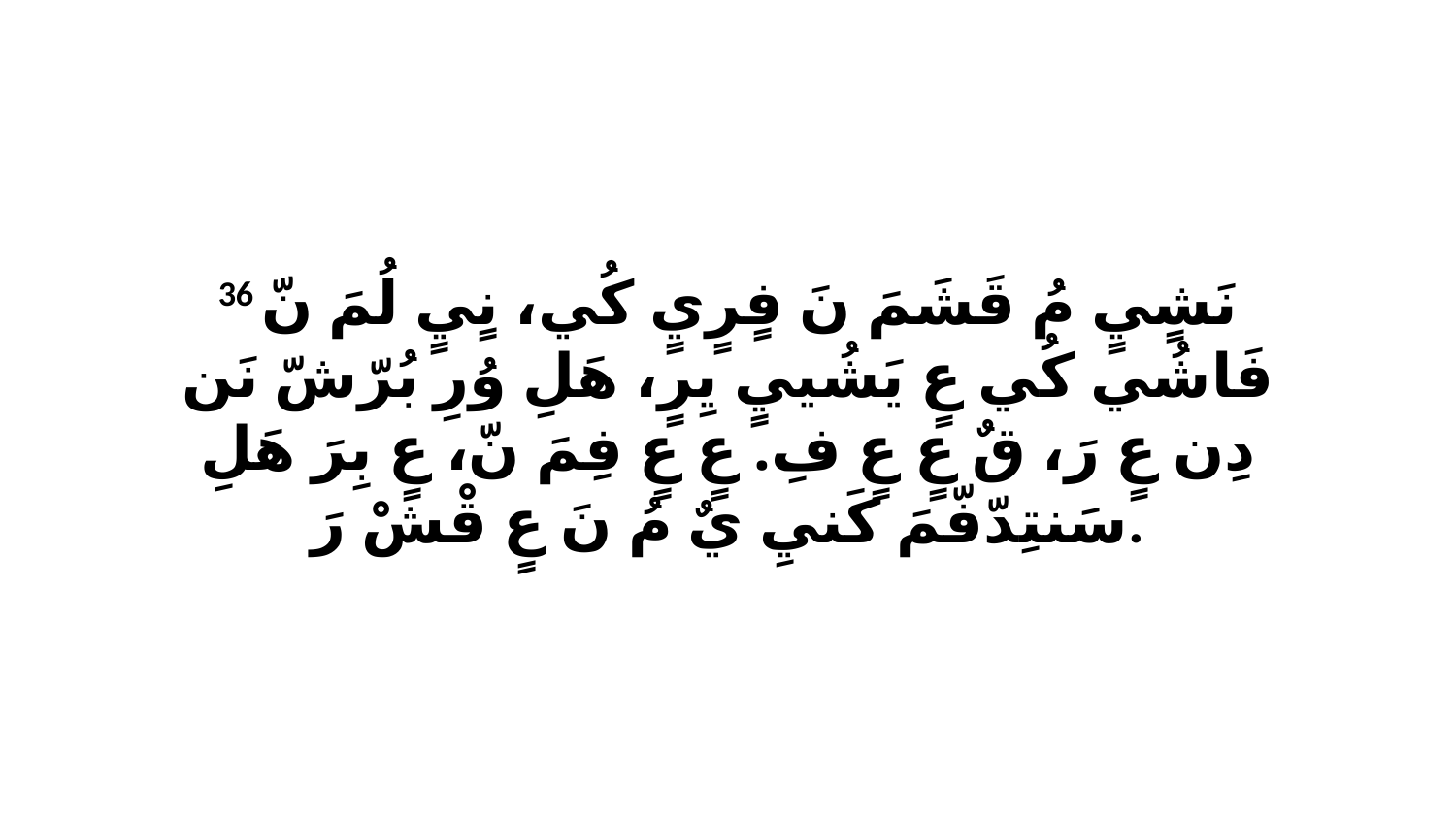

36 نَشٍيٍ مُ قَشَمَ نَ فٍرٍيٍ كُي، نٍيٍ لُمَ نّ فَاشُي كُي عٍ يَشُييٍ يِرٍ، هَلِ وُرِ بُرّشّ نَن دِن عٍ رَ، قٌ عٍ عٍ فِ. عٍ عٍ فِمَ نّ، عٍ بِرَ هَلِ سَنتِدّفّمَ كَنيِ يٌ مُ نَ عٍ قْشْ رَ.